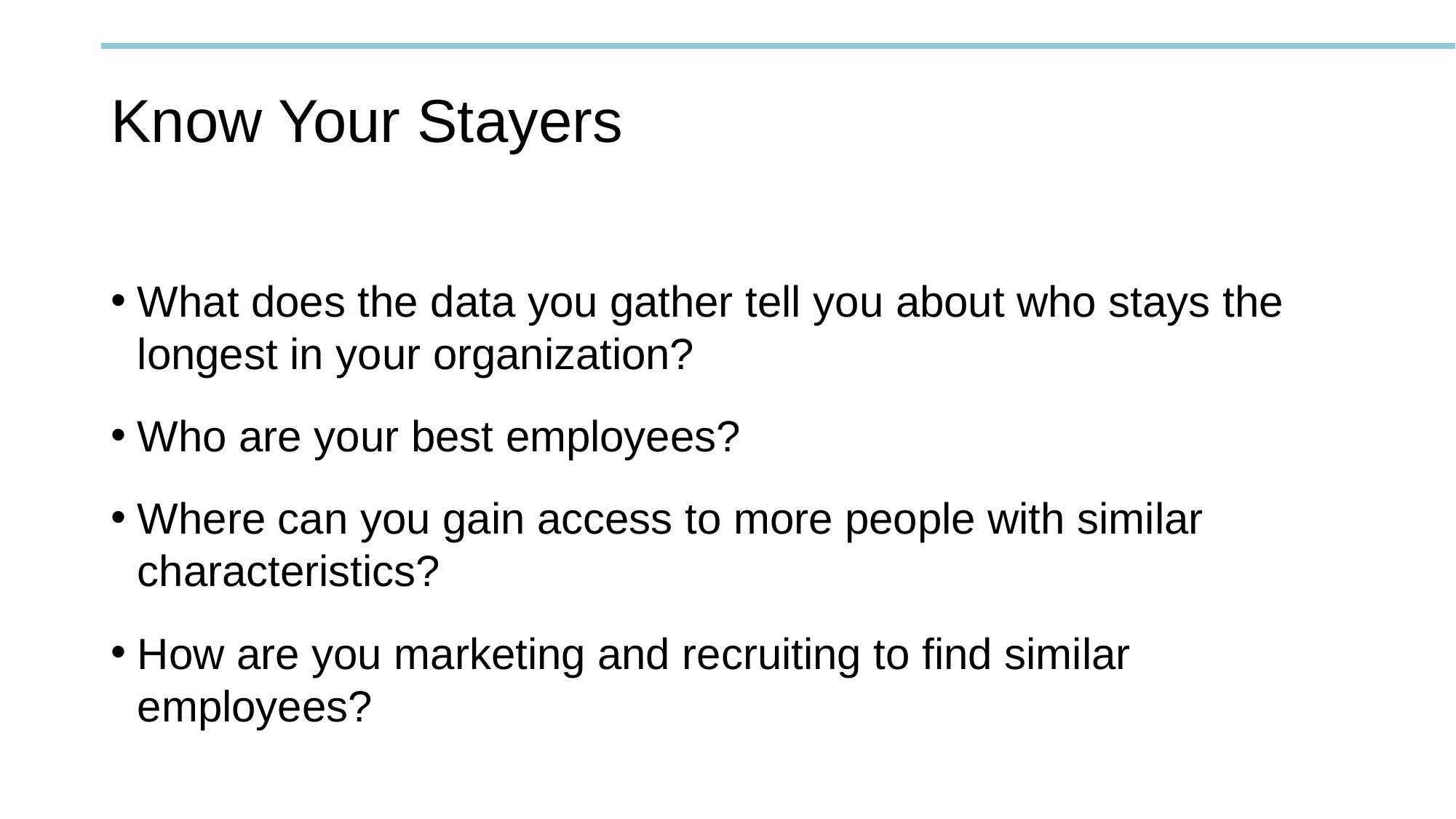

# Know Your Stayers
What does the data you gather tell you about who stays the longest in your organization?
Who are your best employees?
Where can you gain access to more people with similar characteristics?
How are you marketing and recruiting to find similar employees?